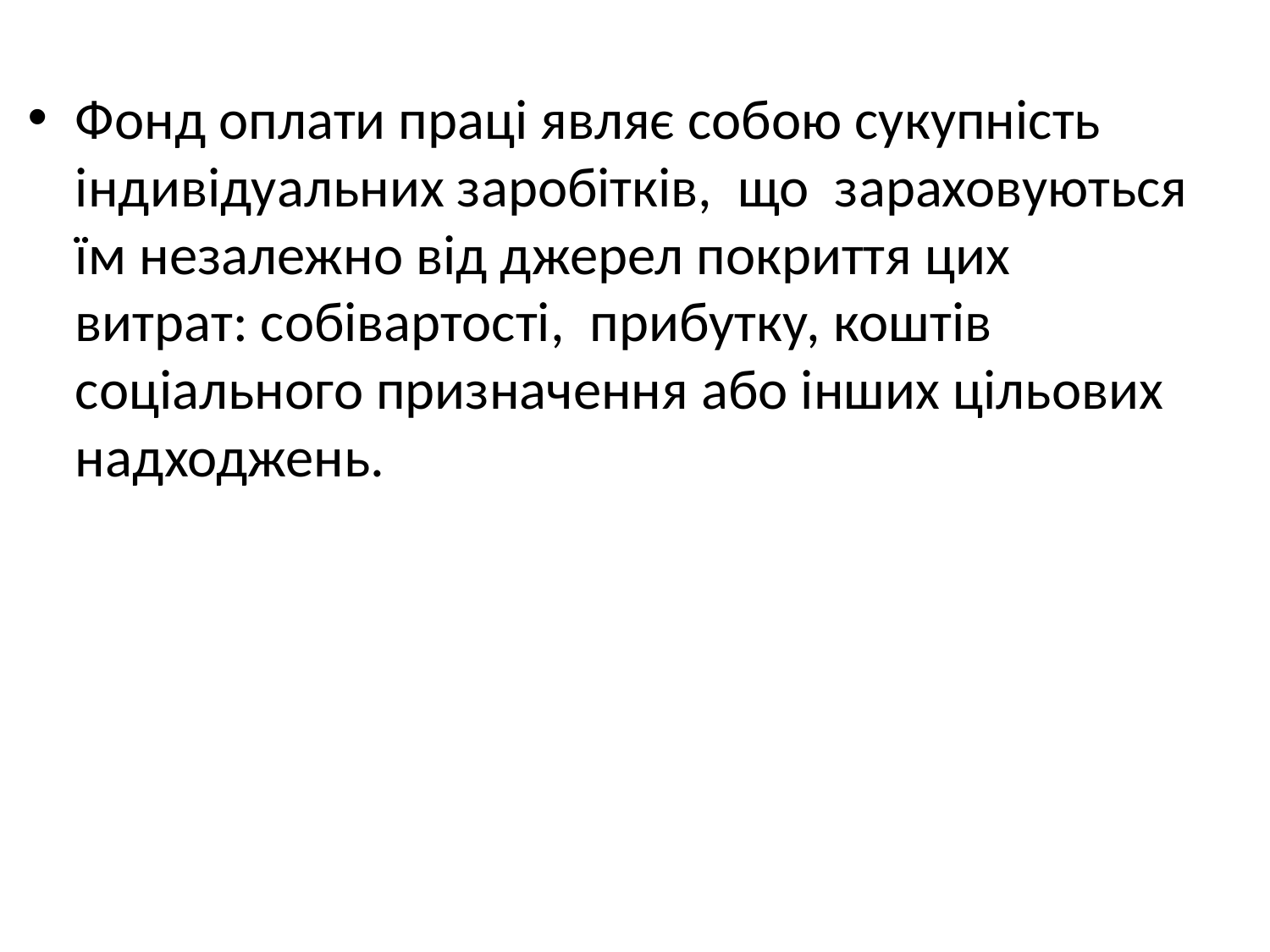

#
Фонд оплати праці являє собою сукупність індивідуальних заробітків,  що  зараховуються їм незалежно від джерел покриття цих витрат: собівартості,  прибутку, коштів соціального призначення або інших цільових надходжень.